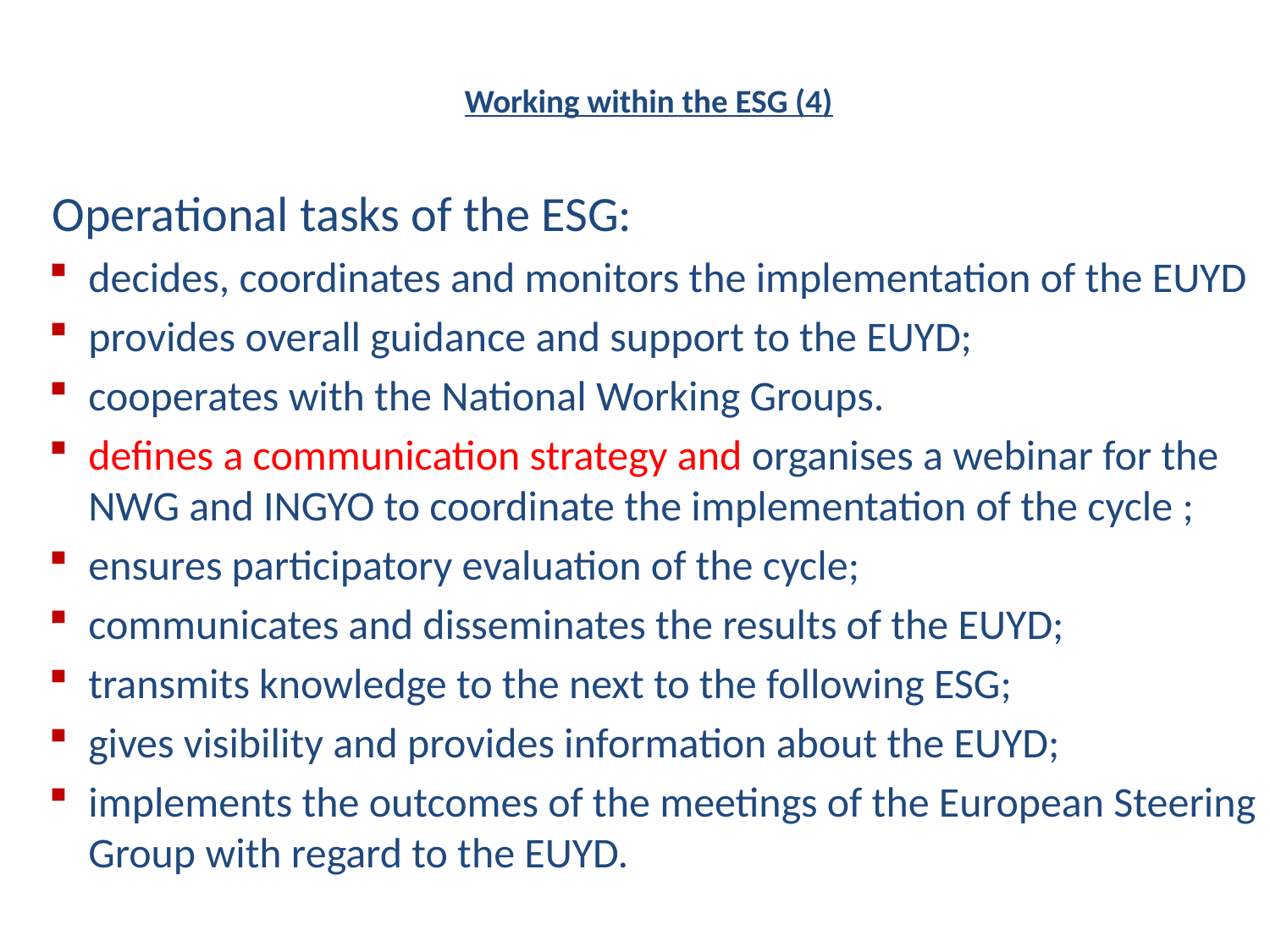

# Working within the ESG (4)
      Operational tasks of the ESG:
decides, coordinates and monitors the implementation of the EUYD
provides overall guidance and support to the EUYD;
cooperates with the National Working Groups.
defines a communication strategy and organises a webinar for the NWG and INGYO to coordinate the implementation of the cycle ;
ensures participatory evaluation of the cycle;
communicates and disseminates the results of the EUYD;
transmits knowledge to the next to the following ESG;
gives visibility and provides information about the EUYD;
implements the outcomes of the meetings of the European Steering Group with regard to the EUYD.